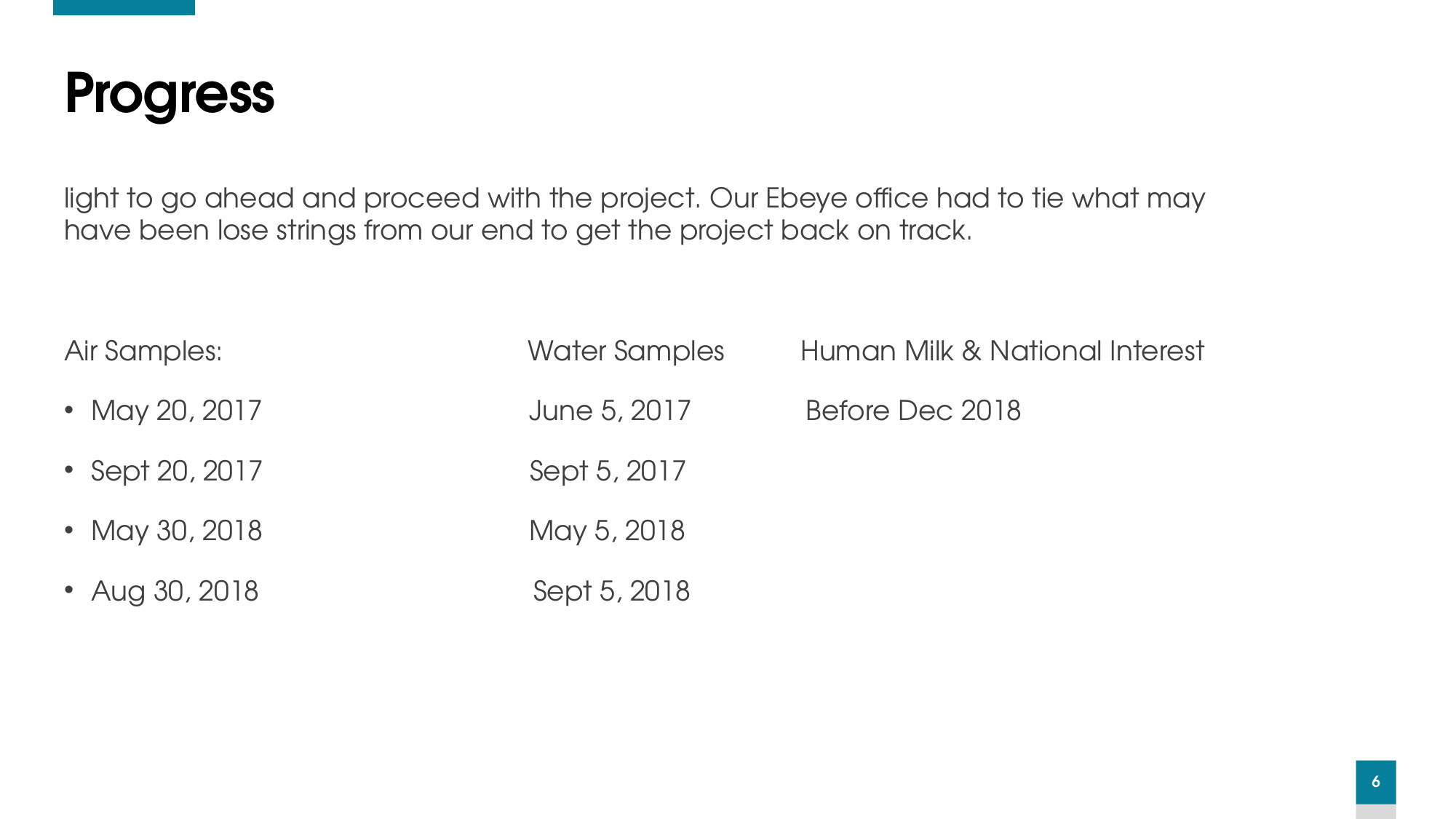

# Progress
light to go ahead and proceed with the project. Our Ebeye office had to tie what may have been lose strings from our end to get the project back on track.

Air Samples:                                        Water Samples          Human Milk & National Interest
May 20, 2017                                   June 5, 2017               Before Dec 2018
Sept 20, 2017                                   Sept 5, 2017
May 30, 2018                                   May 5, 2018
Aug 30, 2018                                    Sept 5, 2018